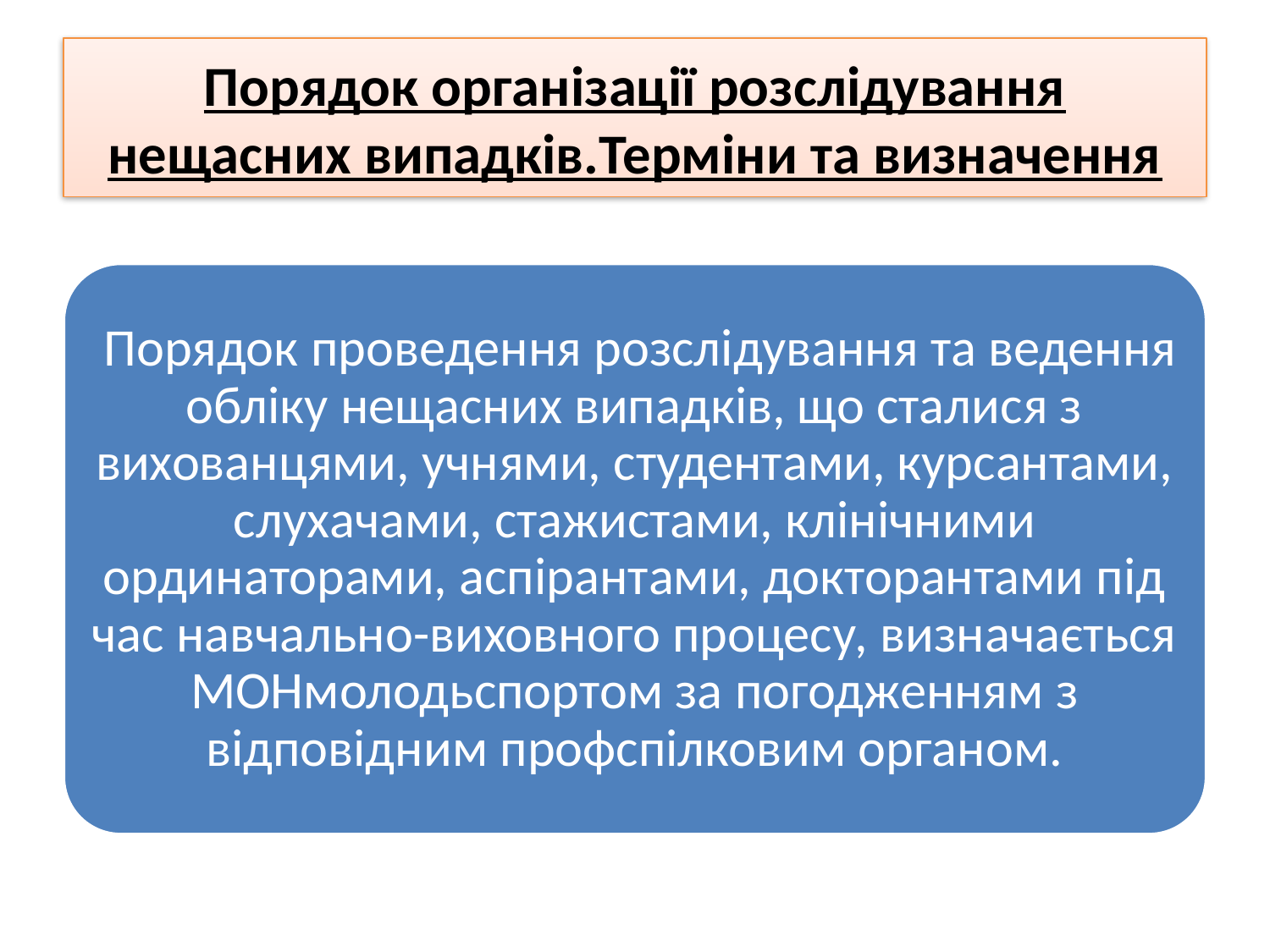

# Порядок організації розслідування нещасних випадків.Терміни та визначення
 Порядок проведення розслідування та ведення обліку нещасних випадків, що сталися з вихованцями, учнями, студентами, курсантами, слухачами, стажистами, клінічними ординаторами, аспірантами, докторантами під час навчально-виховного процесу, визначається МОНмолодьспортом за погодженням з відповідним профспілковим органом.